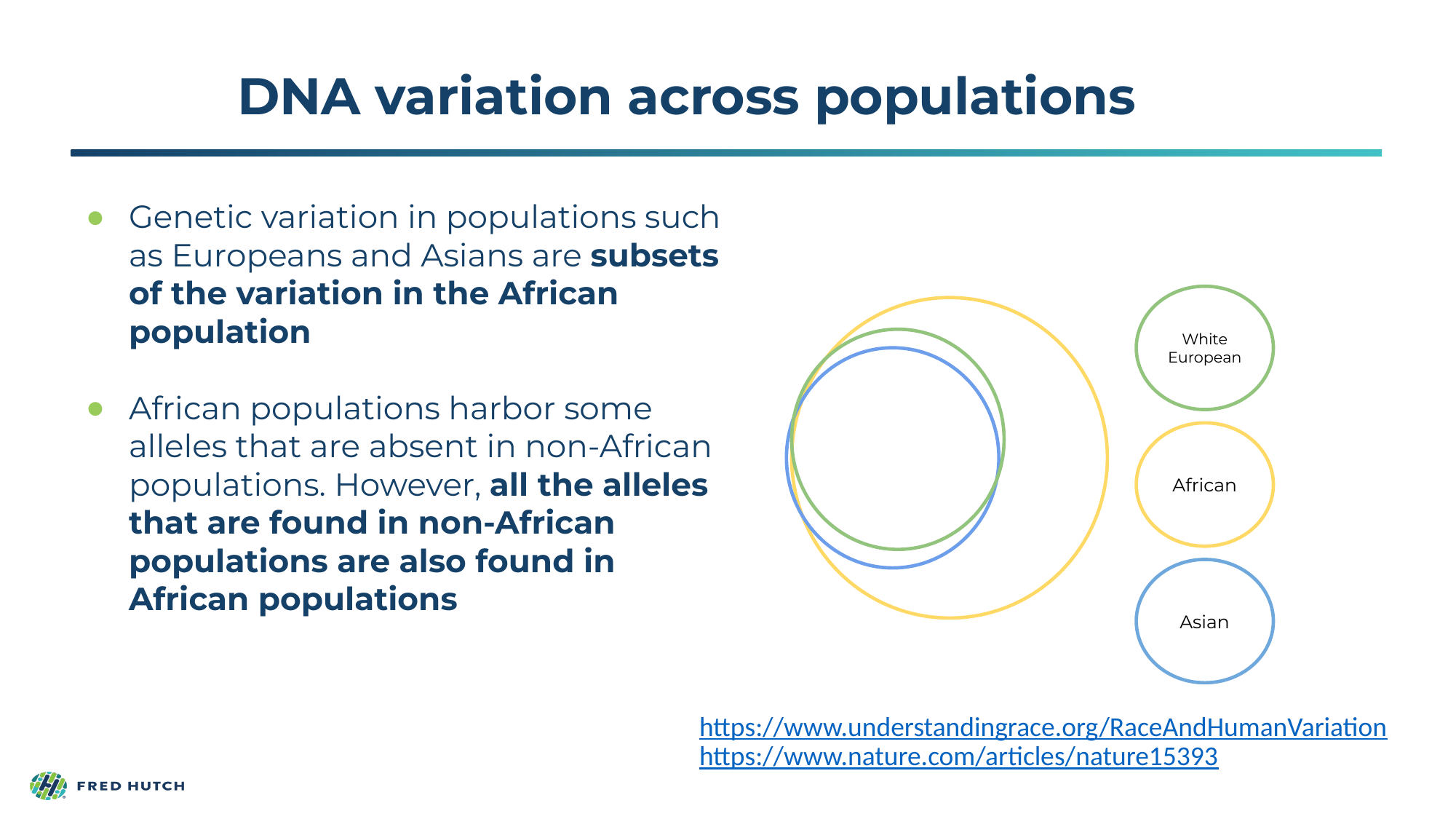

# DNA variation across populations

Genetic variation in populations such as Europeans and Asians are subsets of the variation in the African population

African populations harbor some alleles that are absent in non-African populations. However, all the alleles that are found in non-African populations are also found in African populations
White
European

African
Asian
https://www.understandingrace.org/RaceAndHumanVariation
https://www.nature.com/articles/nature15393